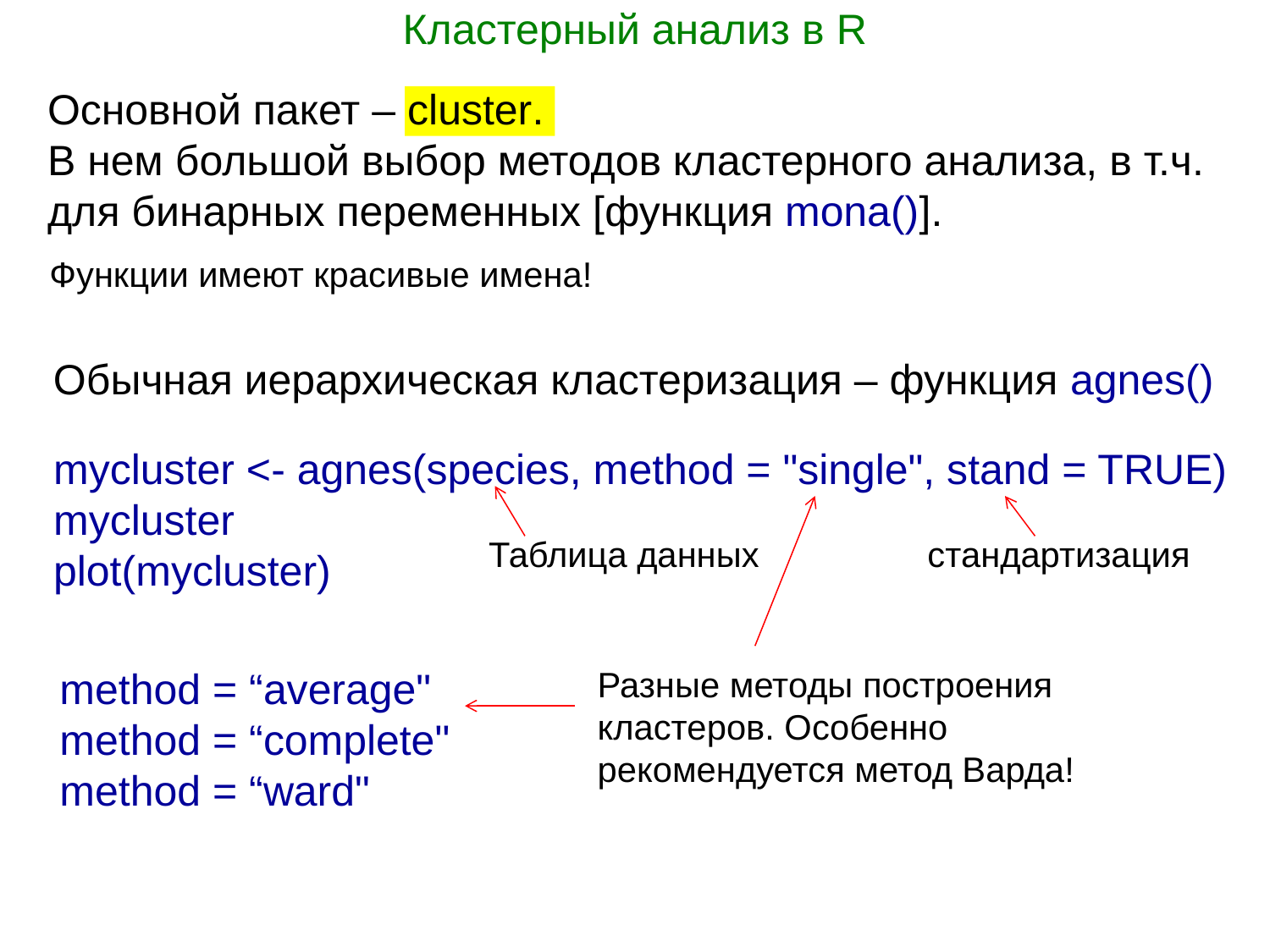

Кластерный анализ в R
Основной пакет – cluster.
В нем большой выбор методов кластерного анализа, в т.ч. для бинарных переменных [функция mona()].

Функции имеют красивые имена!
Обычная иерархическая кластеризация – функция agnes()
mycluster <- agnes(species, method = "single", stand = TRUE)
mycluster
plot(mycluster)
Таблица данных
стандартизация
method = “average"
method = “complete"
method = “ward"
Разные методы построения кластеров. Особенно рекомендуется метод Варда!